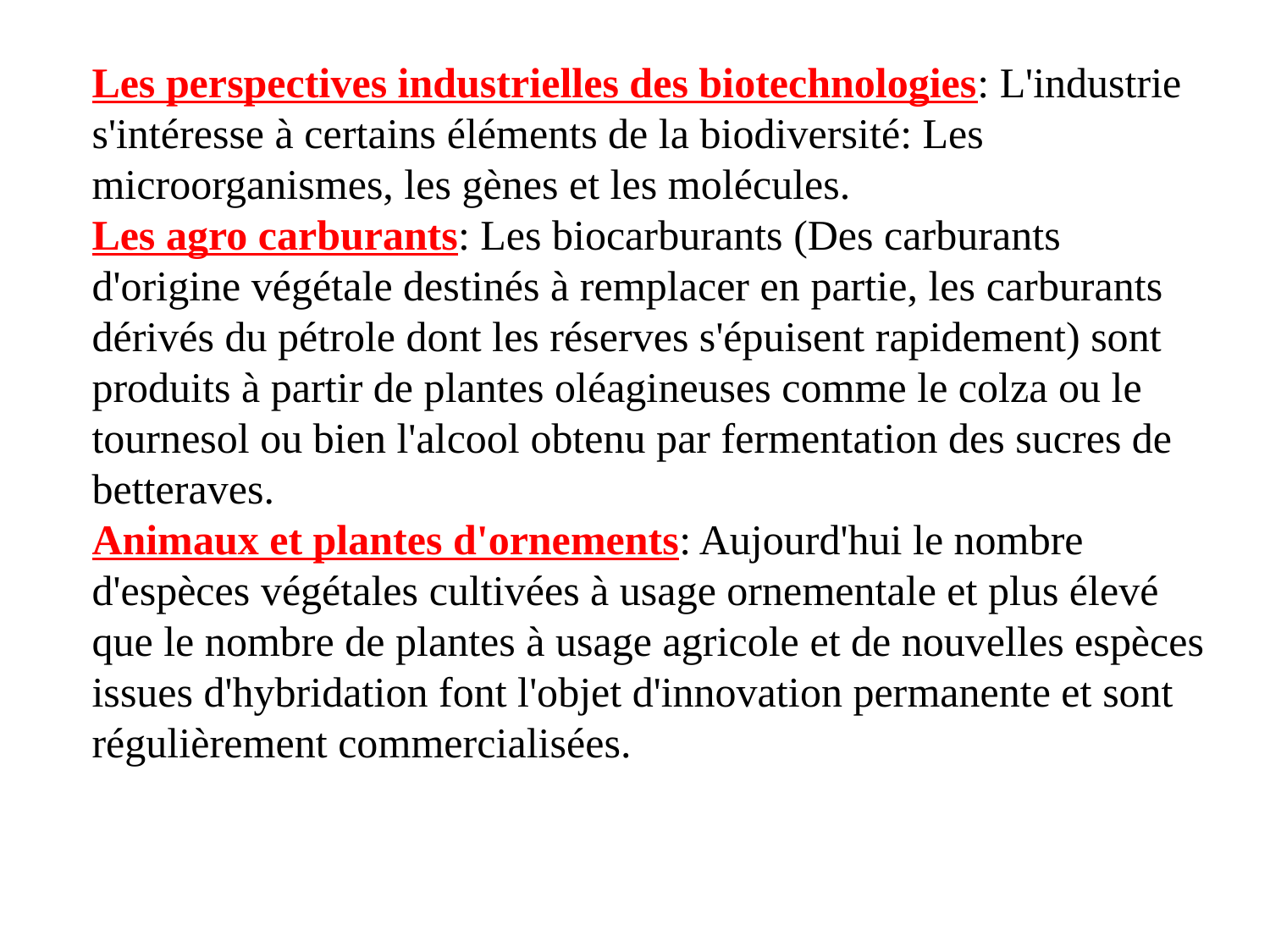

Les perspectives industrielles des biotechnologies: L'industrie s'intéresse à certains éléments de la biodiversité: Les microorganismes, les gènes et les molécules.
Les agro carburants: Les biocarburants (Des carburants d'origine végétale destinés à remplacer en partie, les carburants dérivés du pétrole dont les réserves s'épuisent rapidement) sont produits à partir de plantes oléagineuses comme le colza ou le tournesol ou bien l'alcool obtenu par fermentation des sucres de betteraves.
Animaux et plantes d'ornements: Aujourd'hui le nombre d'espèces végétales cultivées à usage ornementale et plus élevé que le nombre de plantes à usage agricole et de nouvelles espèces issues d'hybridation font l'objet d'innovation permanente et sont régulièrement commercialisées.